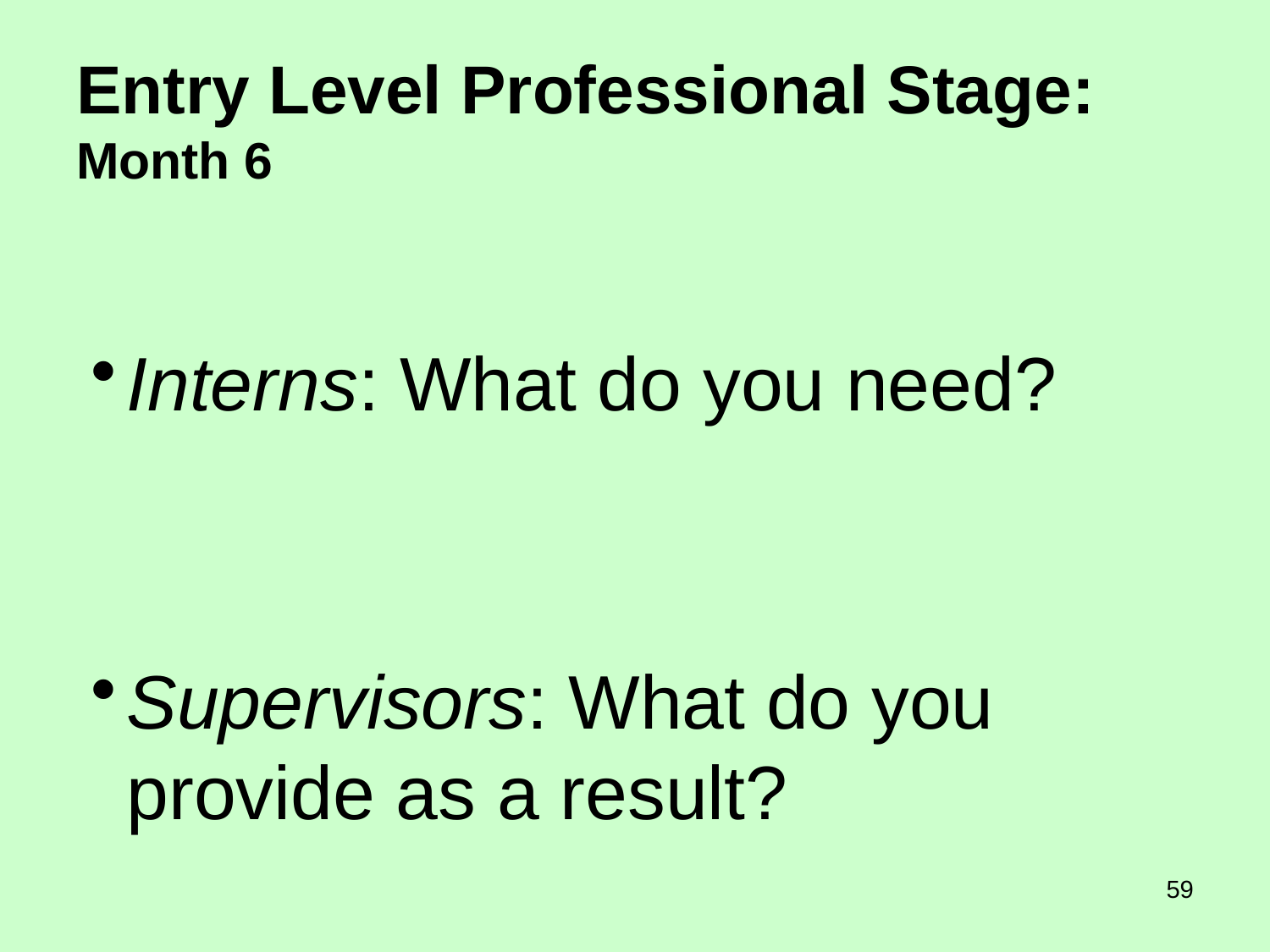

Entry Level Professional Stage: 							Month 6

Interns: What do you need?

Supervisors: What do you provide as a result?

59